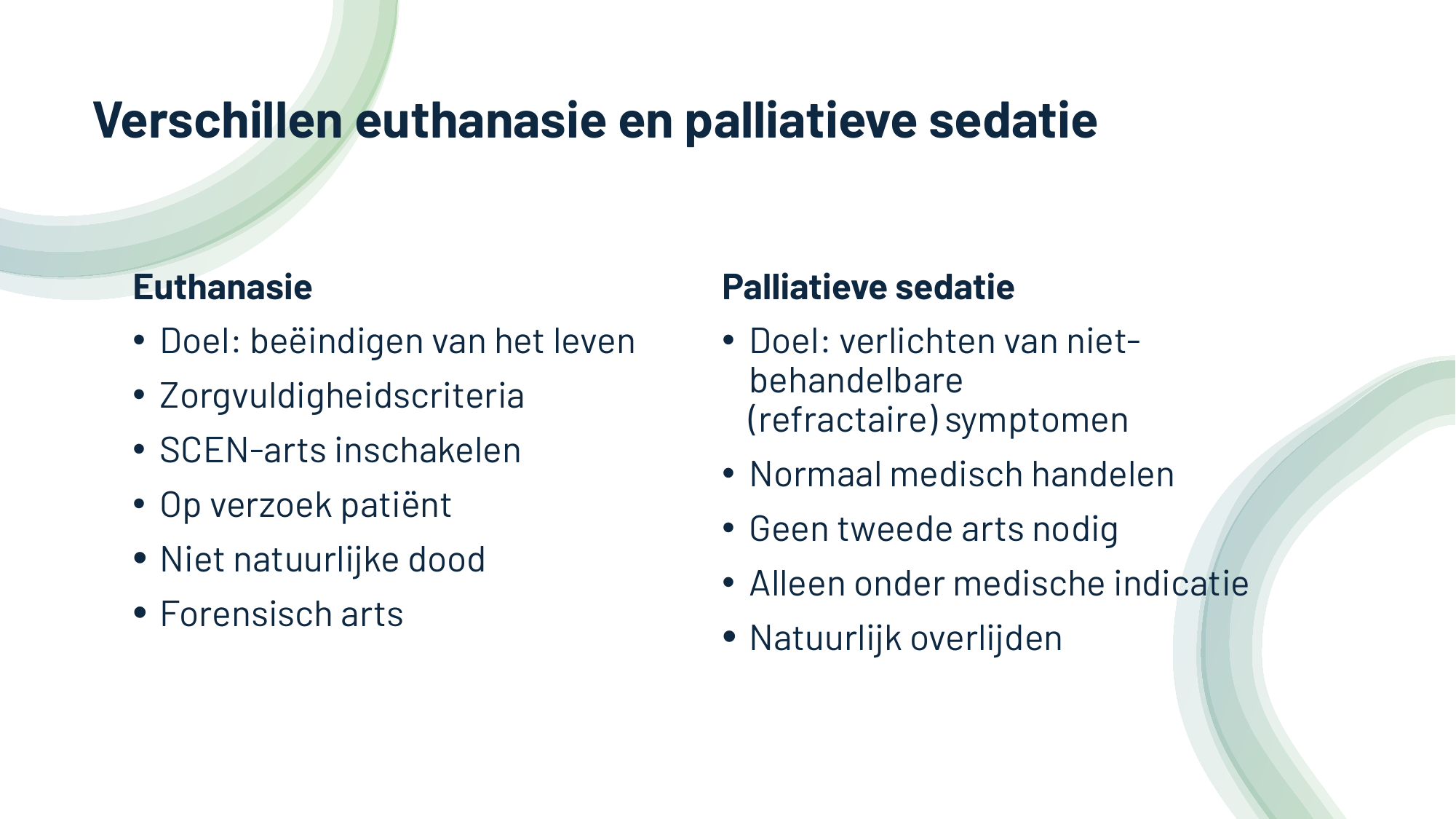

Verschillen euthanasie en palliatieve sedatie

Euthanasie
Doel: beëindigen van het leven
Zorgvuldigheidscriteria
SCEN-arts inschakelen
Op verzoek patiënt
Niet natuurlijke dood
Forensisch arts
Palliatieve sedatie
Doel: verlichten van niet-behandelbare (refractaire) symptomen
Normaal medisch handelen
Geen tweede arts nodig
Alleen onder medische indicatie
Natuurlijk overlijden